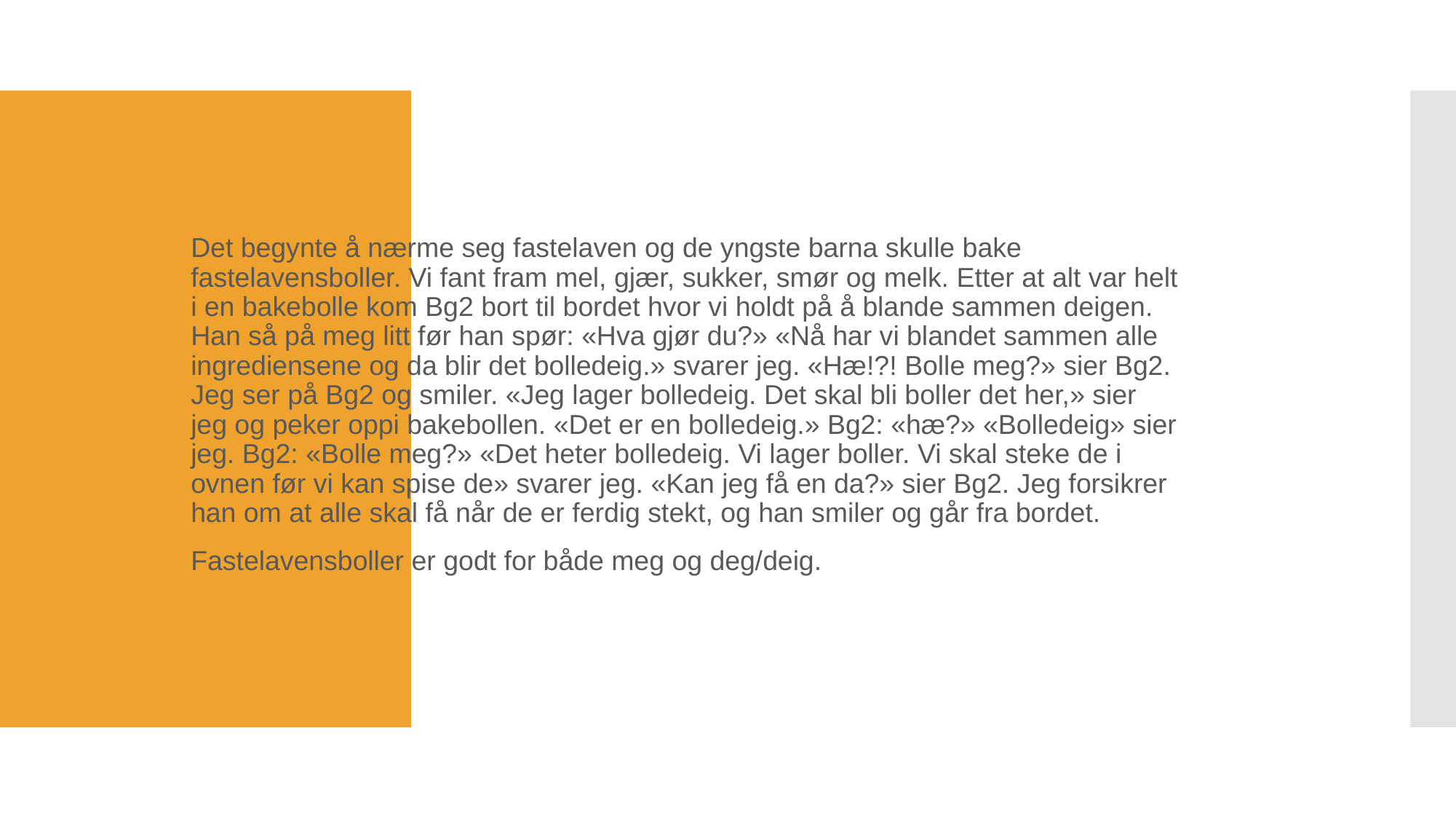

Det begynte å nærme seg fastelaven og de yngste barna skulle bake fastelavensboller. Vi fant fram mel, gjær, sukker, smør og melk. Etter at alt var helt i en bakebolle kom Bg2 bort til bordet hvor vi holdt på å blande sammen deigen. Han så på meg litt før han spør: «Hva gjør du?» «Nå har vi blandet sammen alle ingrediensene og da blir det bolledeig.» svarer jeg. «Hæ!?! Bolle meg?» sier Bg2. Jeg ser på Bg2 og smiler. «Jeg lager bolledeig. Det skal bli boller det her,» sier jeg og peker oppi bakebollen. «Det er en bolledeig.» Bg2: «hæ?» «Bolledeig» sier jeg. Bg2: «Bolle meg?» «Det heter bolledeig. Vi lager boller. Vi skal steke de i ovnen før vi kan spise de» svarer jeg. «Kan jeg få en da?» sier Bg2. Jeg forsikrer han om at alle skal få når de er ferdig stekt, og han smiler og går fra bordet.
Fastelavensboller er godt for både meg og deg/deig.
# «Bolle meg?»